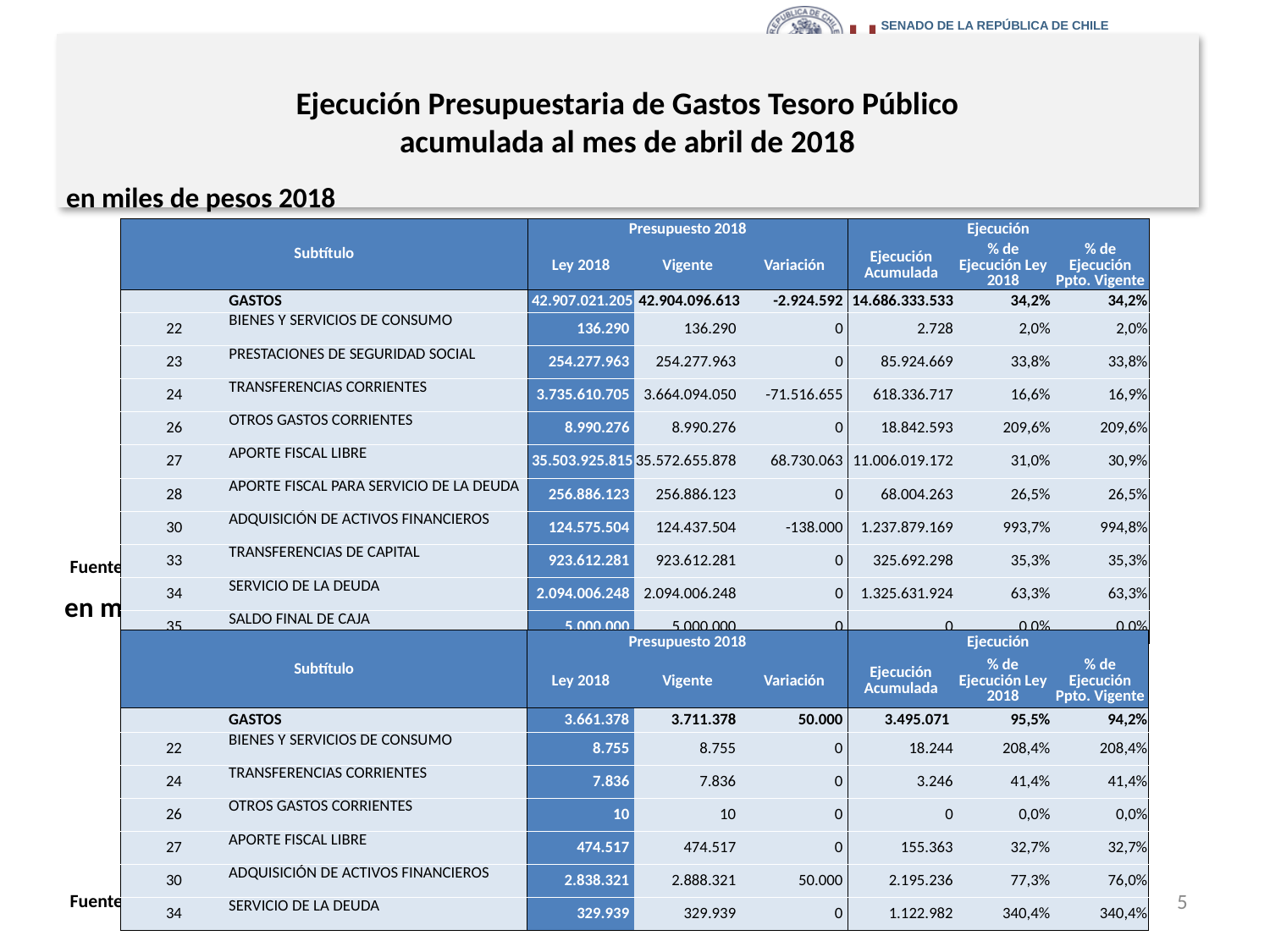

# Ejecución Presupuestaria de Gastos Tesoro Público acumulada al mes de abril de 2018
en miles de pesos 2018
| Subtítulo |  | Presupuesto 2018 |  |  | Ejecución |  |  |
| --- | --- | --- | --- | --- | --- | --- | --- |
|  |  | Ley 2018 | Vigente | Variación | Ejecución Acumulada | % de Ejecución Ley 2018 | % de Ejecución Ppto. Vigente |
|  | GASTOS | 42.907.021.205 | 42.904.096.613 | -2.924.592 | 14.686.333.533 | 34,2% | 34,2% |
| 22 | BIENES Y SERVICIOS DE CONSUMO | 136.290 | 136.290 | 0 | 2.728 | 2,0% | 2,0% |
| 23 | PRESTACIONES DE SEGURIDAD SOCIAL | 254.277.963 | 254.277.963 | 0 | 85.924.669 | 33,8% | 33,8% |
| 24 | TRANSFERENCIAS CORRIENTES | 3.735.610.705 | 3.664.094.050 | -71.516.655 | 618.336.717 | 16,6% | 16,9% |
| 26 | OTROS GASTOS CORRIENTES | 8.990.276 | 8.990.276 | 0 | 18.842.593 | 209,6% | 209,6% |
| 27 | APORTE FISCAL LIBRE | 35.503.925.815 | 35.572.655.878 | 68.730.063 | 11.006.019.172 | 31,0% | 30,9% |
| 28 | APORTE FISCAL PARA SERVICIO DE LA DEUDA | 256.886.123 | 256.886.123 | 0 | 68.004.263 | 26,5% | 26,5% |
| 30 | ADQUISICIÓN DE ACTIVOS FINANCIEROS | 124.575.504 | 124.437.504 | -138.000 | 1.237.879.169 | 993,7% | 994,8% |
| 33 | TRANSFERENCIAS DE CAPITAL | 923.612.281 | 923.612.281 | 0 | 325.692.298 | 35,3% | 35,3% |
| 34 | SERVICIO DE LA DEUDA | 2.094.006.248 | 2.094.006.248 | 0 | 1.325.631.924 | 63,3% | 63,3% |
| 35 | SALDO FINAL DE CAJA | 5.000.000 | 5.000.000 | 0 | 0 | 0,0% | 0,0% |
Fuente: Elaboración propia en base  a Informes de ejecución presupuestaria mensual de DIPRES.
en miles de dólares
| Subtítulo |  | Presupuesto 2018 |  |  | Ejecución |  |  |
| --- | --- | --- | --- | --- | --- | --- | --- |
|  |  | Ley 2018 | Vigente | Variación | Ejecución Acumulada | % de Ejecución Ley 2018 | % de Ejecución Ppto. Vigente |
|  | GASTOS | 3.661.378 | 3.711.378 | 50.000 | 3.495.071 | 95,5% | 94,2% |
| 22 | BIENES Y SERVICIOS DE CONSUMO | 8.755 | 8.755 | 0 | 18.244 | 208,4% | 208,4% |
| 24 | TRANSFERENCIAS CORRIENTES | 7.836 | 7.836 | 0 | 3.246 | 41,4% | 41,4% |
| 26 | OTROS GASTOS CORRIENTES | 10 | 10 | 0 | 0 | 0,0% | 0,0% |
| 27 | APORTE FISCAL LIBRE | 474.517 | 474.517 | 0 | 155.363 | 32,7% | 32,7% |
| 30 | ADQUISICIÓN DE ACTIVOS FINANCIEROS | 2.838.321 | 2.888.321 | 50.000 | 2.195.236 | 77,3% | 76,0% |
| 34 | SERVICIO DE LA DEUDA | 329.939 | 329.939 | 0 | 1.122.982 | 340,4% | 340,4% |
5
Fuente: Elaboración propia en base  a Informes de ejecución presupuestaria mensual de DIPRES.